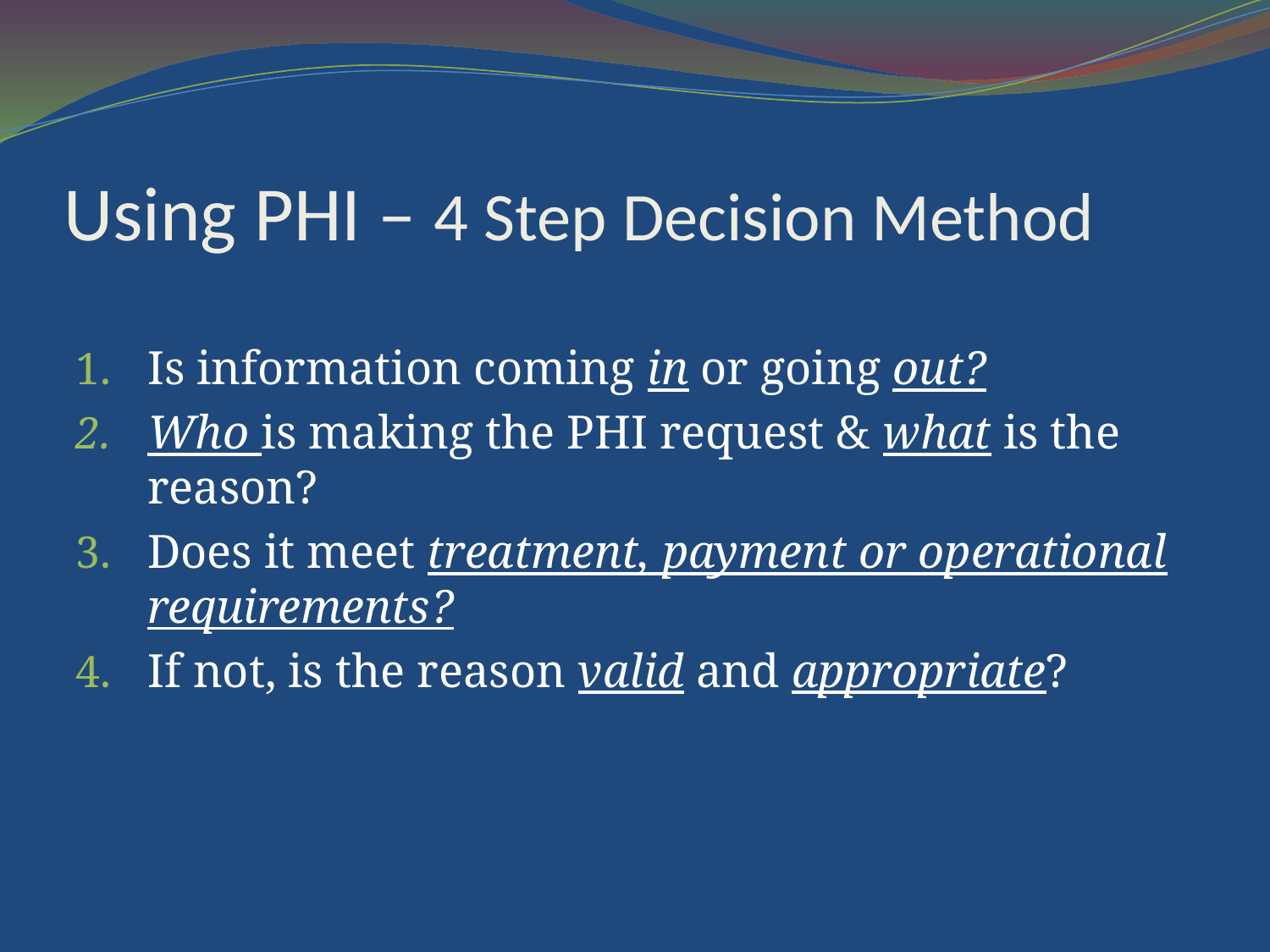

# Using PHI – 4 Step Decision Method

Is information coming in or going out?
Who is making the PHI request & what is the reason?
Does it meet treatment, payment or operational requirements?
If not, is the reason valid and appropriate?